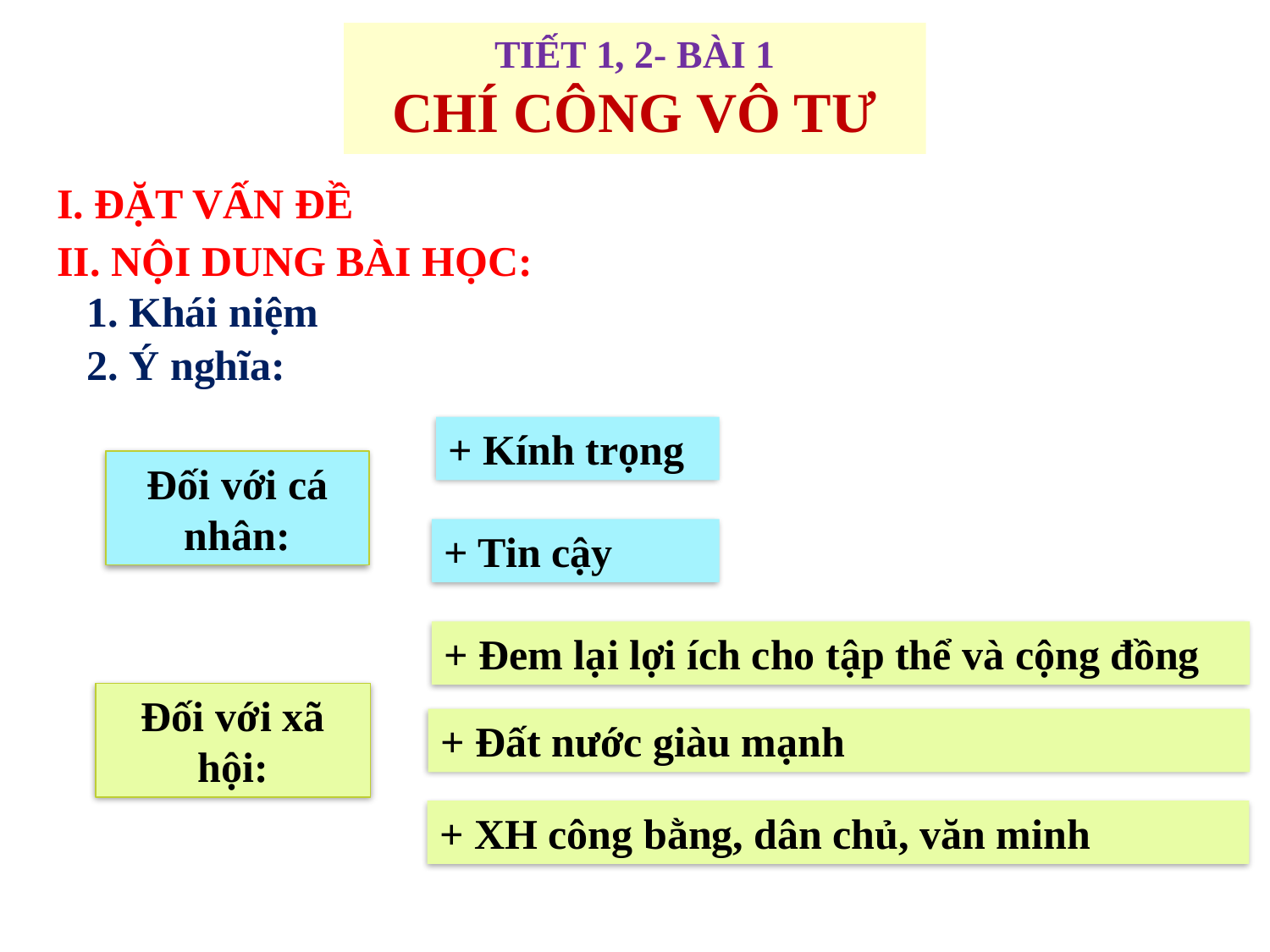

TIẾT 1, 2- BÀI 1
CHÍ CÔNG VÔ TƯ
I. ĐẶT VẤN ĐỀ
II. NỘI DUNG BÀI HỌC:
1. Khái niệm
2. Ý nghĩa:
+ Kính trọng
Đối với cá nhân:
+ Tin cậy
+ Đem lại lợi ích cho tập thể và cộng đồng
Đối với xã hội:
+ Đất nước giàu mạnh
+ XH công bằng, dân chủ, văn minh